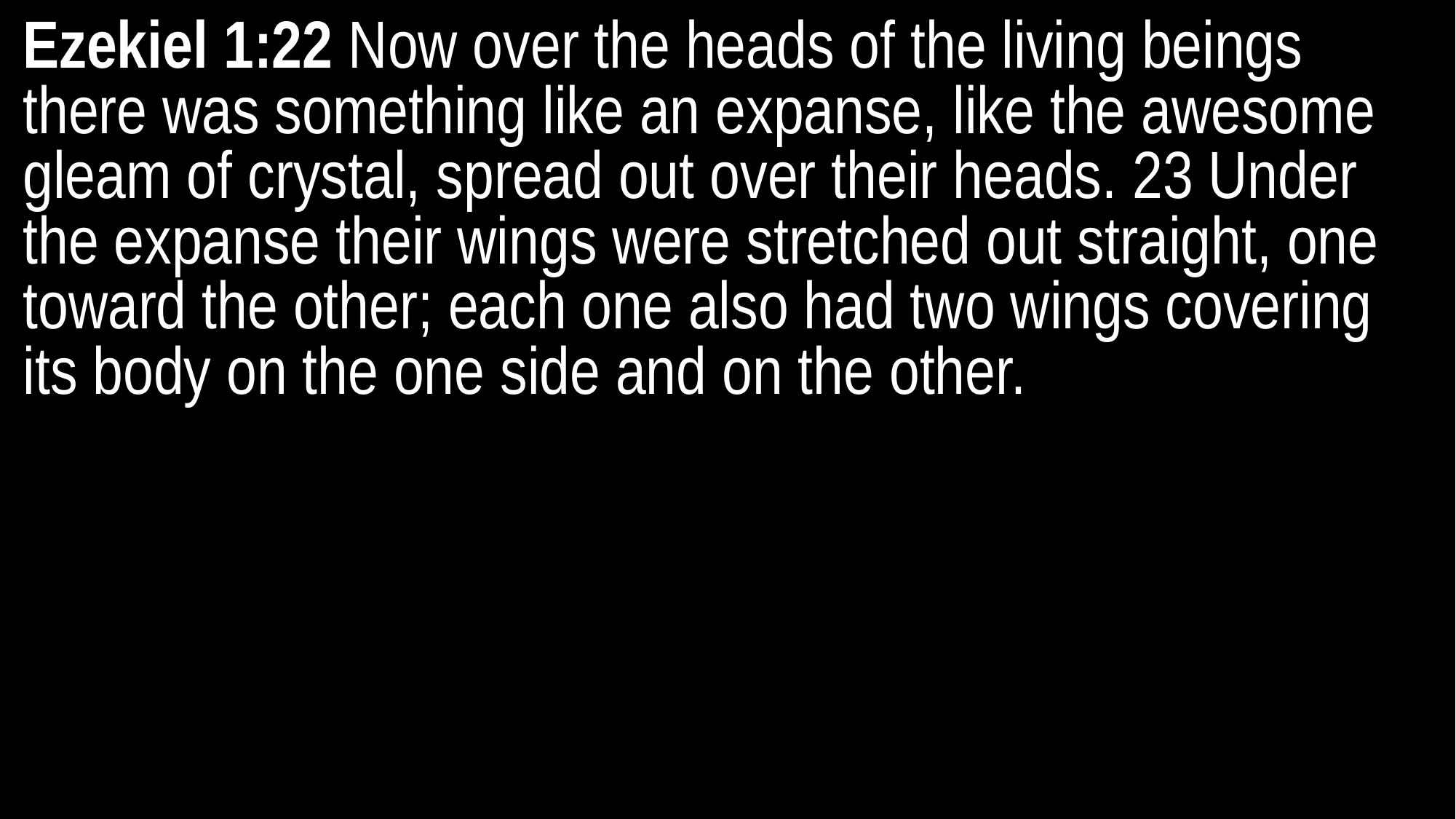

Ezekiel 1:22 Now over the heads of the living beings there was something like an expanse, like the awesome gleam of crystal, spread out over their heads. 23 Under the expanse their wings were stretched out straight, one toward the other; each one also had two wings covering its body on the one side and on the other.